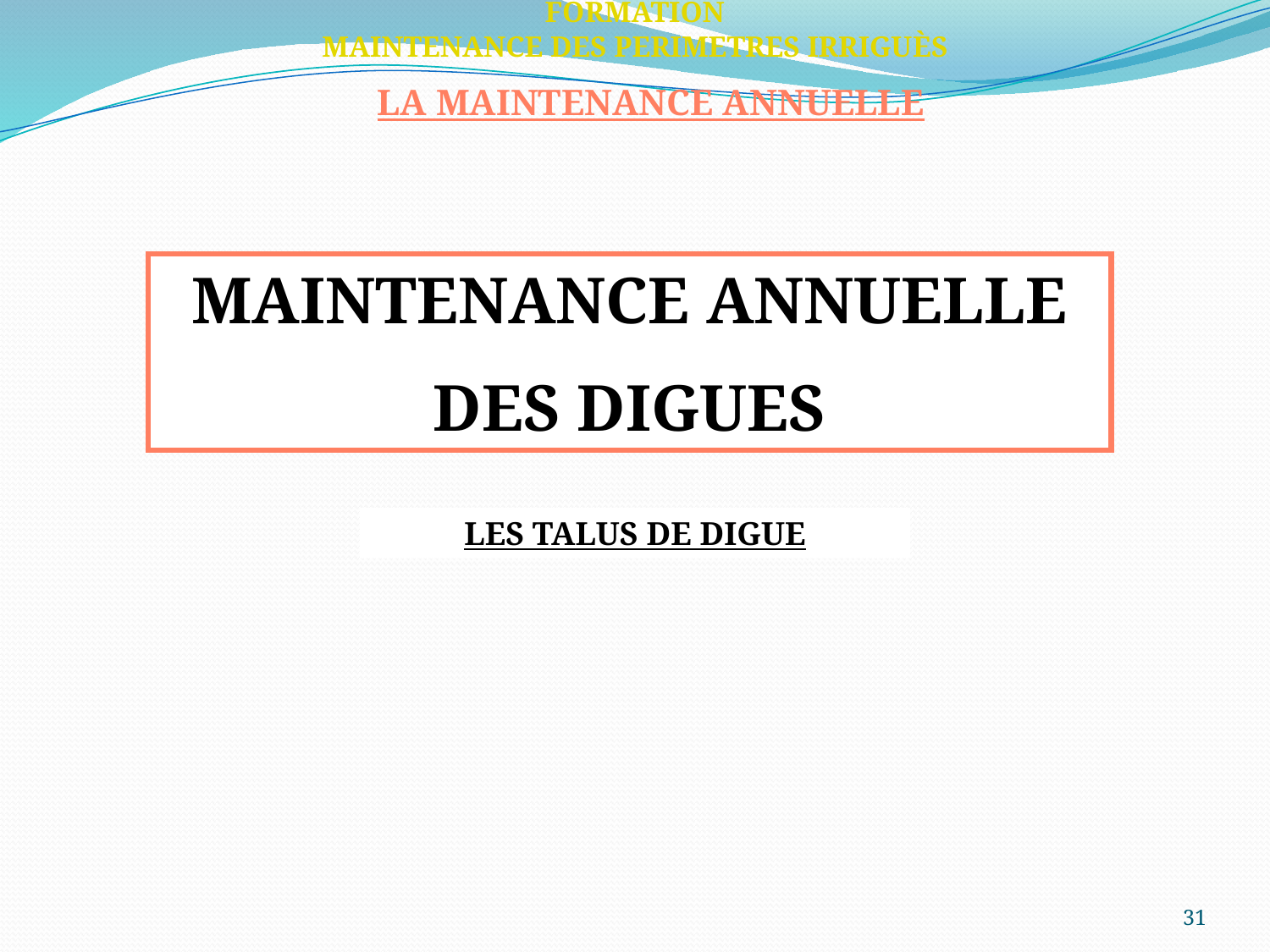

FORMATION
MAINTENANCE DES PERIMETRES IRRIGUÈS
LA MAINTENANCE ANNUELLE
MAINTENANCE ANNUELLE
DES DIGUES
LES TALUS DE DIGUE
31